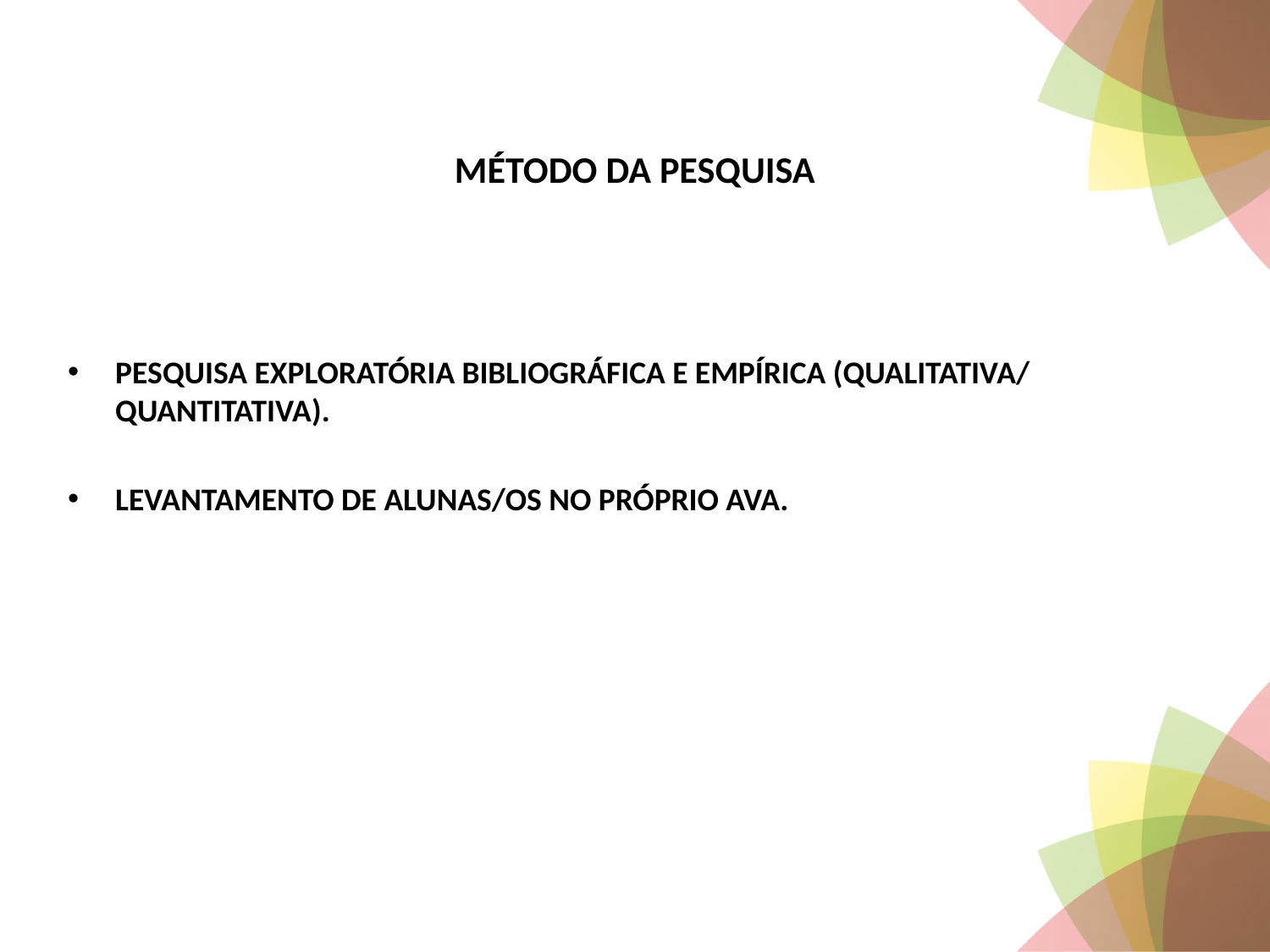

# MÉTODO DA PESQUISA
PESQUISA EXPLORATÓRIA BIBLIOGRÁFICA E EMPÍRICA (QUALITATIVA/ QUANTITATIVA).

LEVANTAMENTO DE ALUNAS/OS NO PRÓPRIO AVA.